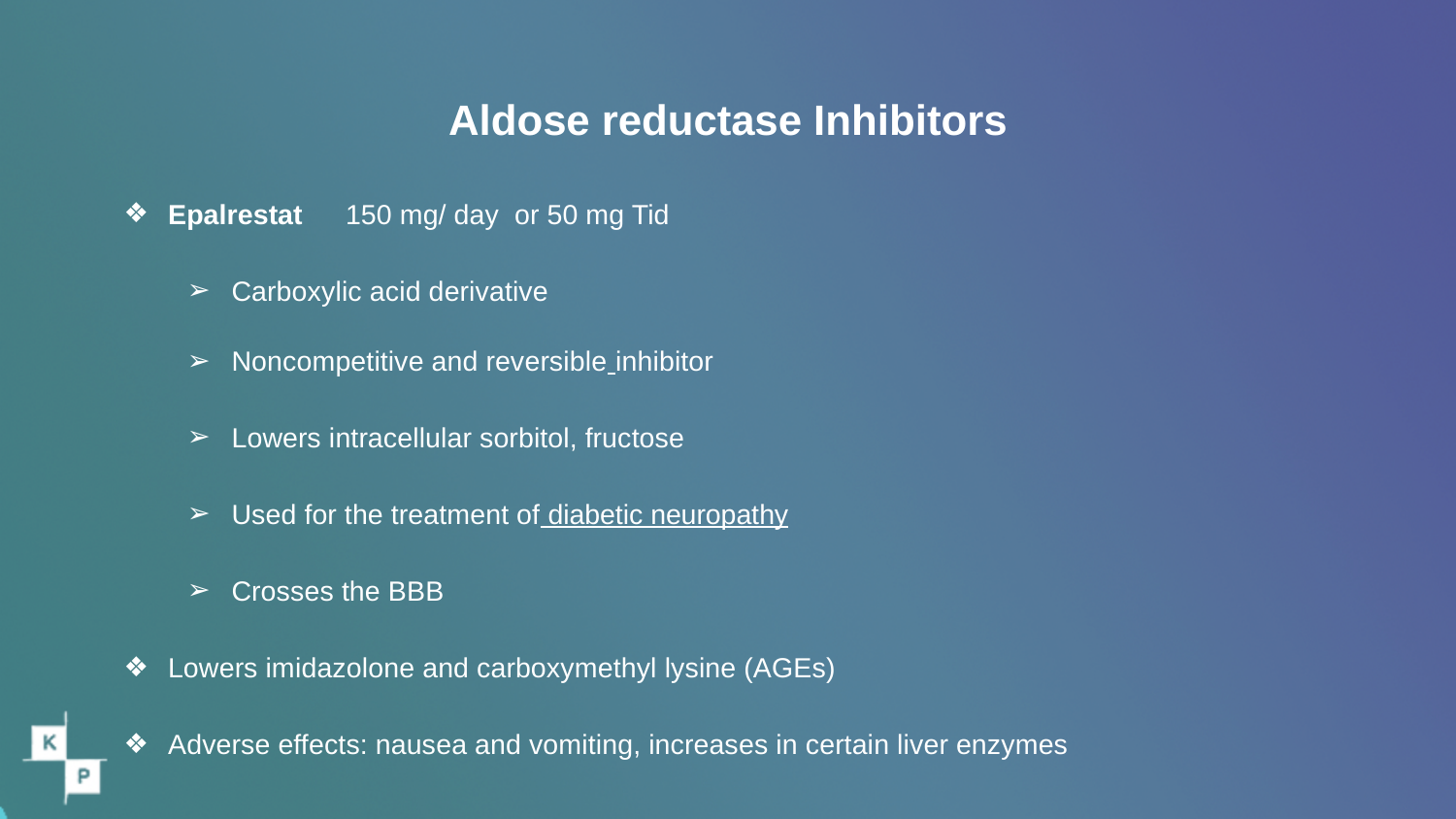

# Aldose reductase Inhibitors

Epalrestat 	150 mg/ day  or 50 mg Tid

Carboxylic acid derivative

Noncompetitive and reversible inhibitor

Lowers intracellular sorbitol, fructose

Used for the treatment of diabetic neuropathy

Crosses the BBB

Lowers imidazolone and carboxymethyl lysine (AGEs)

Adverse effects: nausea and vomiting, increases in certain liver enzymes